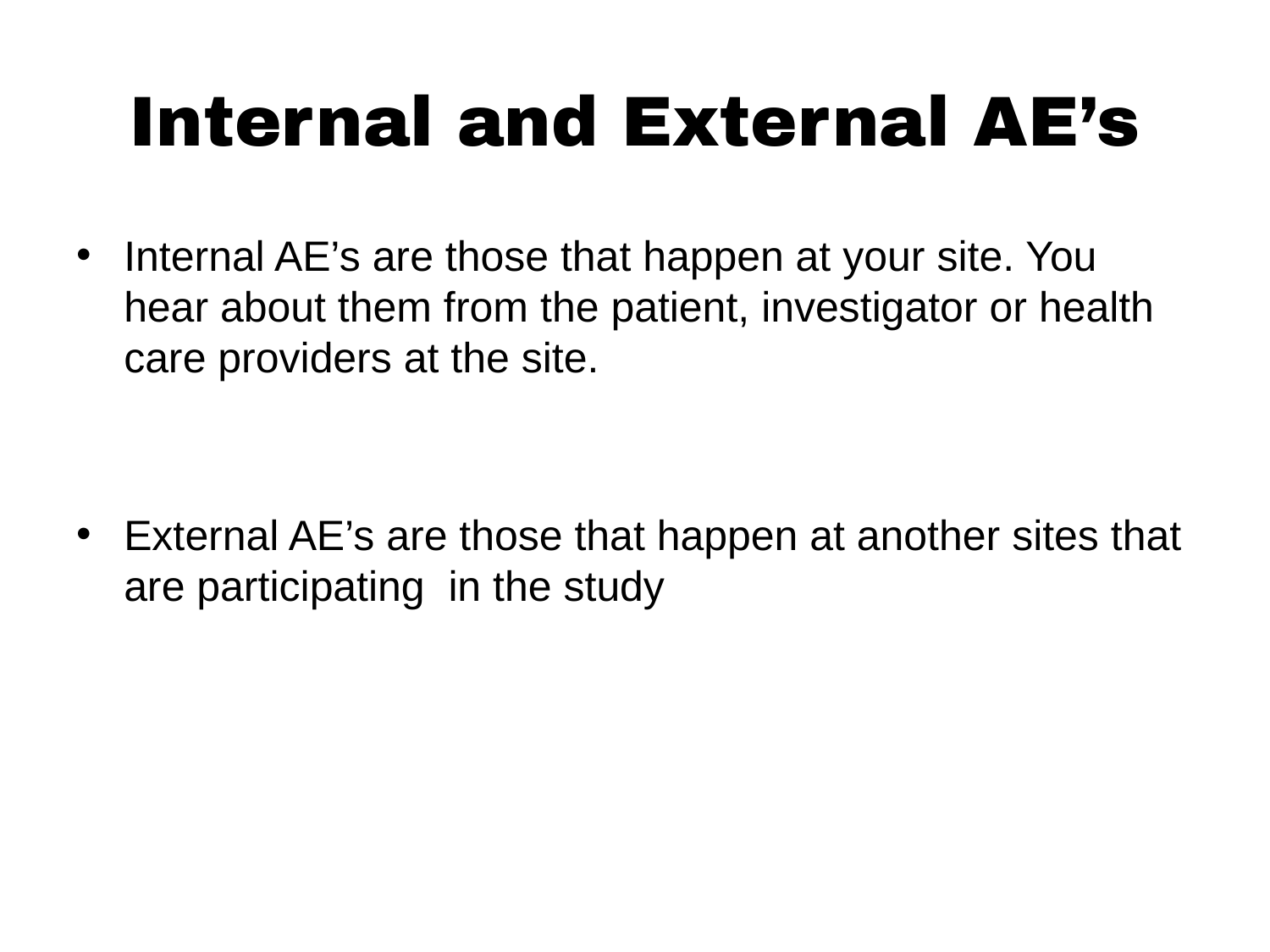

# Internal and External AE’s
Internal AE’s are those that happen at your site. You hear about them from the patient, investigator or health care providers at the site.

External AE’s are those that happen at another sites that are participating  in the study